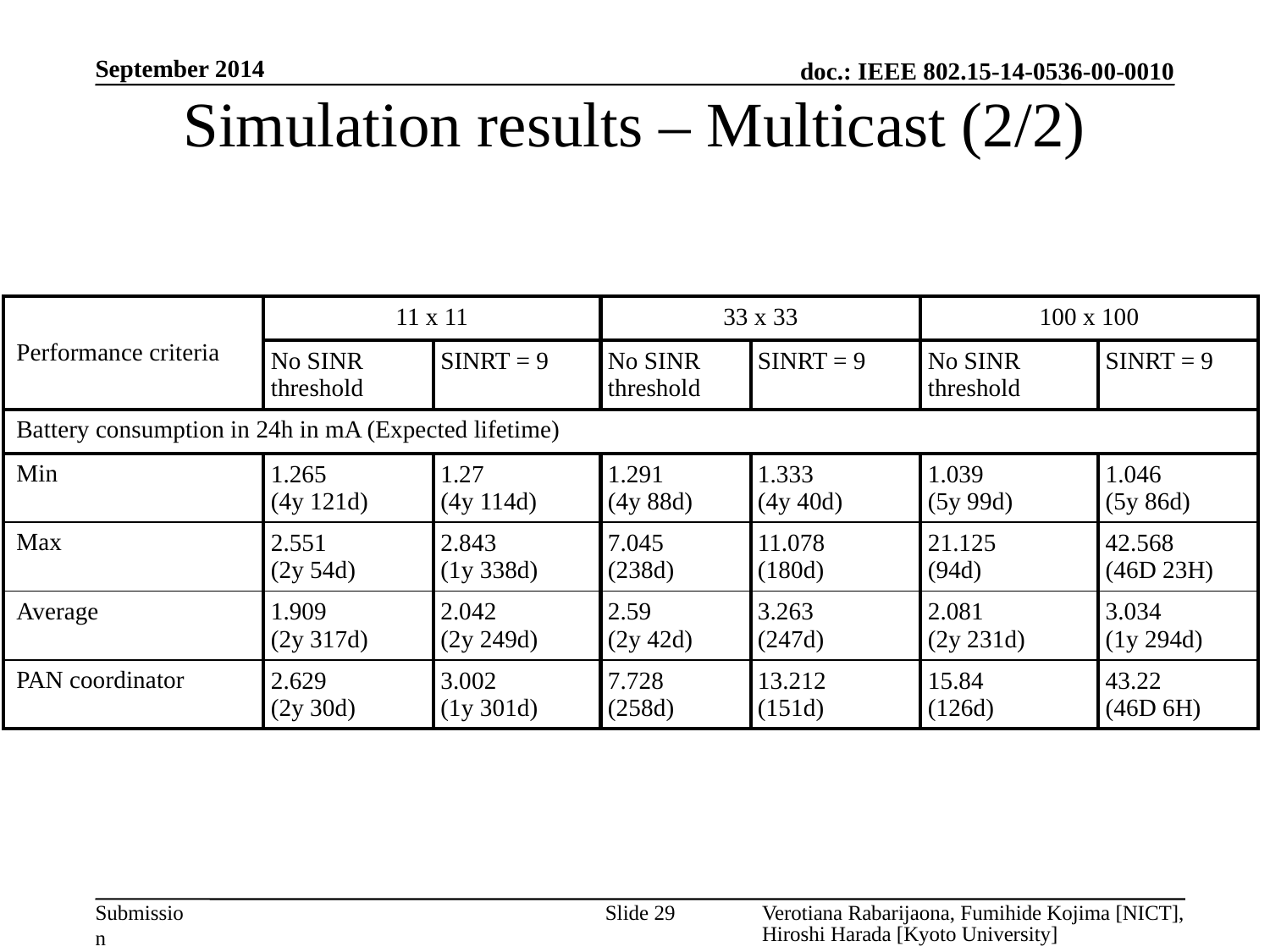

September 2014
# Simulation results – Multicast (2/2)
| Performance criteria | 11 x 11 |  | 33 x 33 |  | 100 x 100 |  |
| --- | --- | --- | --- | --- | --- | --- |
|  | No SINR threshold | SINRT = 9 | No SINR threshold | SINRT = 9 | No SINR threshold | SINRT = 9 |
| Battery consumption in 24h in mA (Expected lifetime) |  |  |  |  |  |  |
| Min | 1.265 (4y 121d) | 1.27 (4y 114d) | 1.291 (4y 88d) | 1.333 (4y 40d) | 1.039 (5y 99d) | 1.046 (5y 86d) |
| Max | 2.551 (2y 54d) | 2.843 (1y 338d) | 7.045 (238d) | 11.078 (180d) | 21.125 (94d) | 42.568 (46D 23H) |
| Average | 1.909 (2y 317d) | 2.042 (2y 249d) | 2.59 (2y 42d) | 3.263 (247d) | 2.081 (2y 231d) | 3.034 (1y 294d) |
| PAN coordinator | 2.629 (2y 30d) | 3.002 (1y 301d) | 7.728 (258d) | 13.212 (151d) | 15.84 (126d) | 43.22 (46D 6H) |
Slide 29
Verotiana Rabarijaona, Fumihide Kojima [NICT], Hiroshi Harada [Kyoto University]